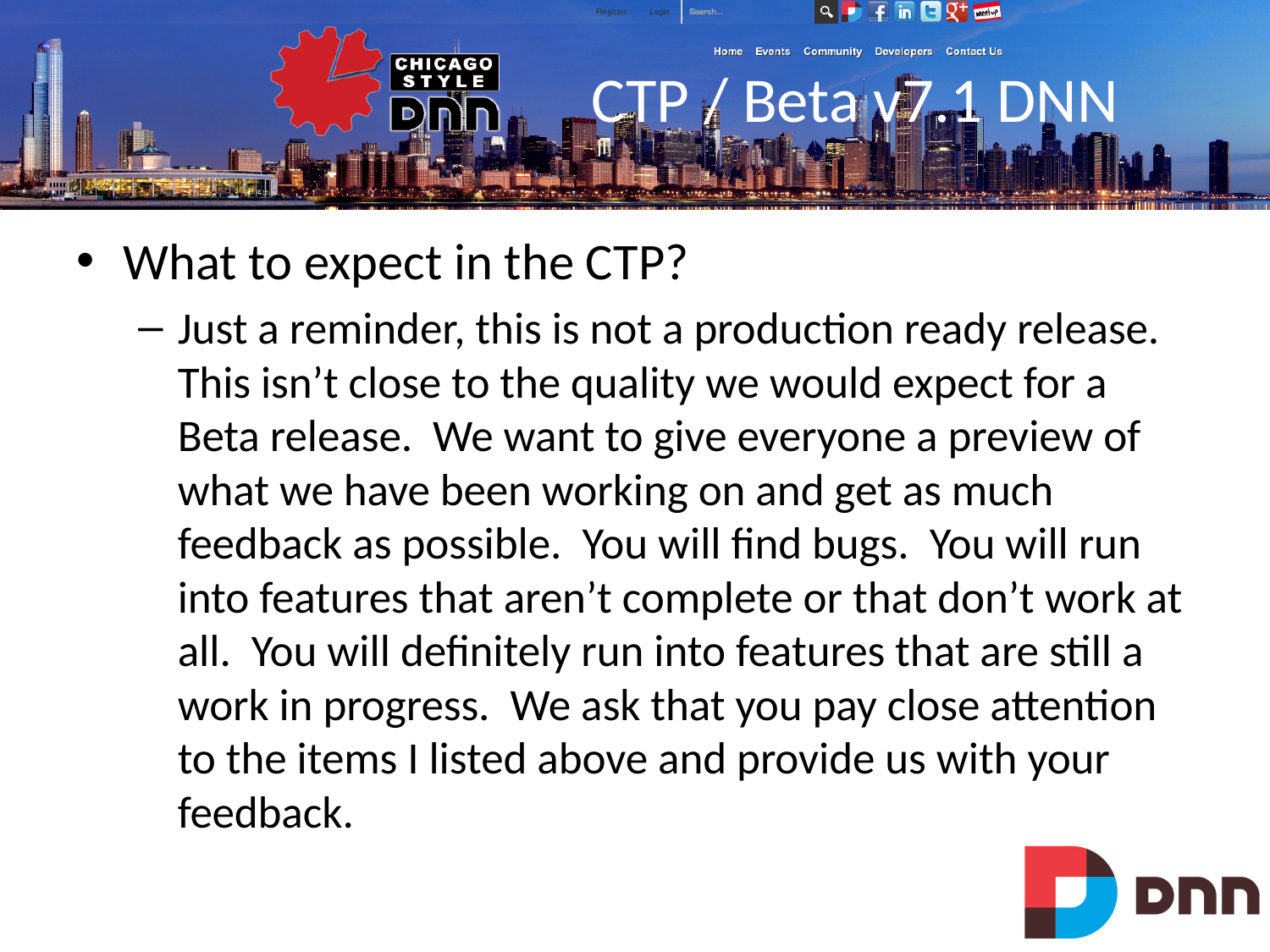

# CTP / Beta v7.1 DNN
What to expect in the CTP?
Just a reminder, this is not a production ready release.  This isn’t close to the quality we would expect for a Beta release.  We want to give everyone a preview of what we have been working on and get as much feedback as possible.  You will find bugs.  You will run into features that aren’t complete or that don’t work at all.  You will definitely run into features that are still a work in progress.  We ask that you pay close attention to the items I listed above and provide us with your feedback.